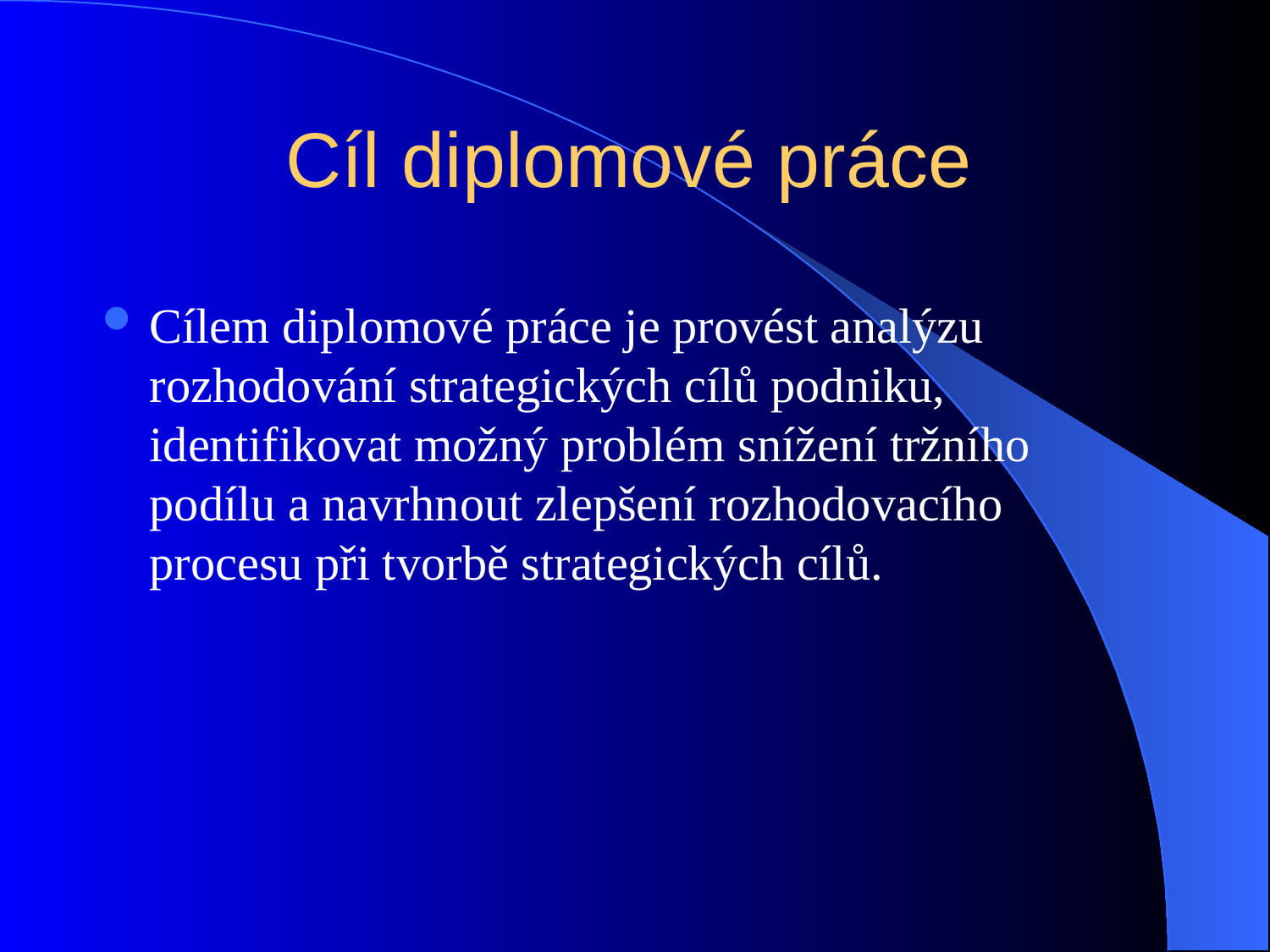

# Cíl diplomové práce
Cílem diplomové práce je provést analýzu rozhodování strategických cílů podniku, identifikovat možný problém snížení tržního podílu a navrhnout zlepšení rozhodovacího procesu při tvorbě strategických cílů.